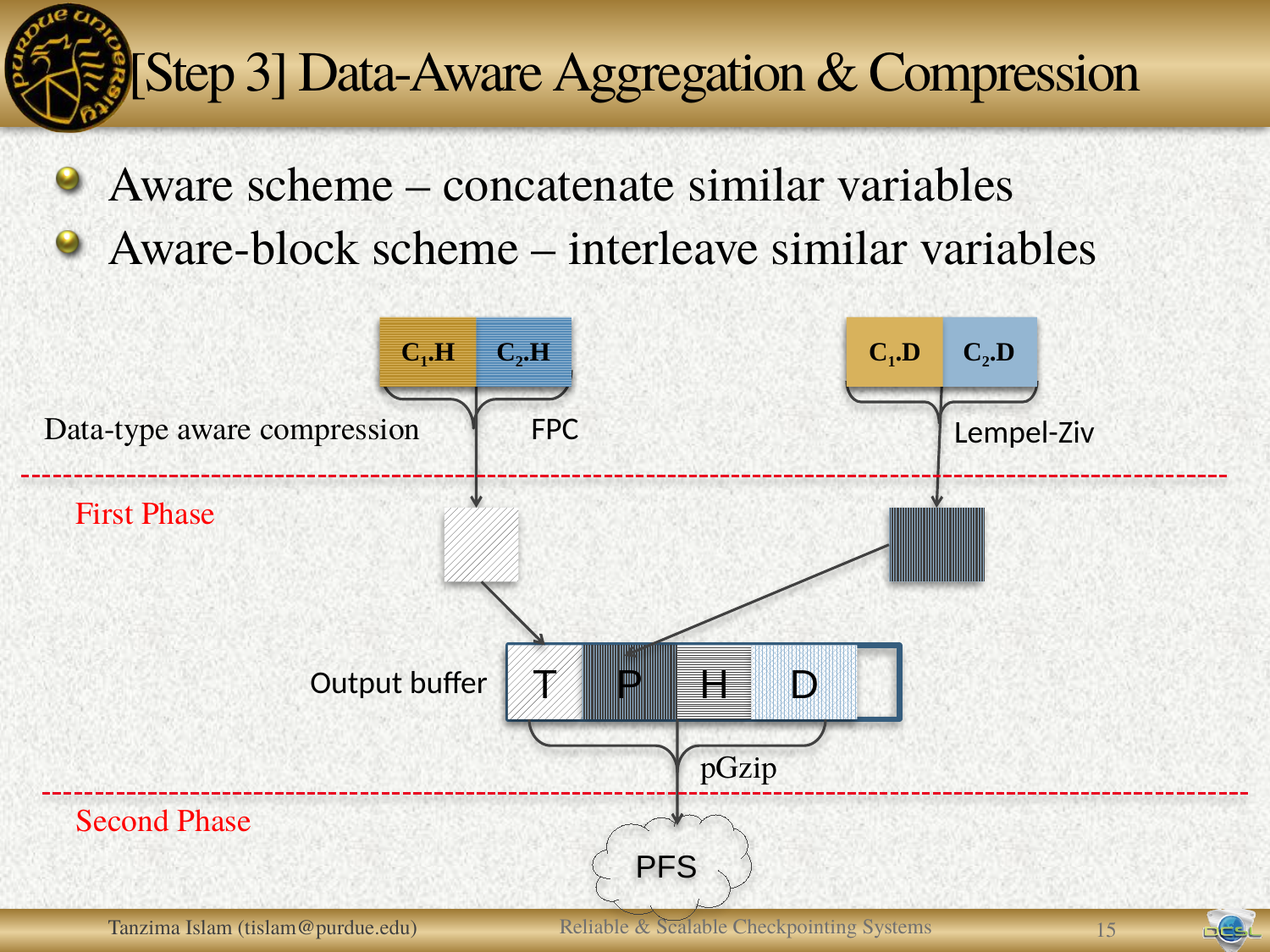

# [Step 3] Data-Aware Aggregation & Compression
Aware scheme – concatenate similar variables
Aware-block scheme – interleave similar variables
C1.T
C2.T
C1.H
C2.H
C1.P
C2.P
C1.D
C2.D

Data-type aware compression
FPC

Lempel-Ziv
First Phase

T
P
H
D
Output buffer
pGzip
Second Phase
PFS
Tanzima Islam (tislam@purdue.edu)
Reliable & Scalable Checkpointing Systems
15